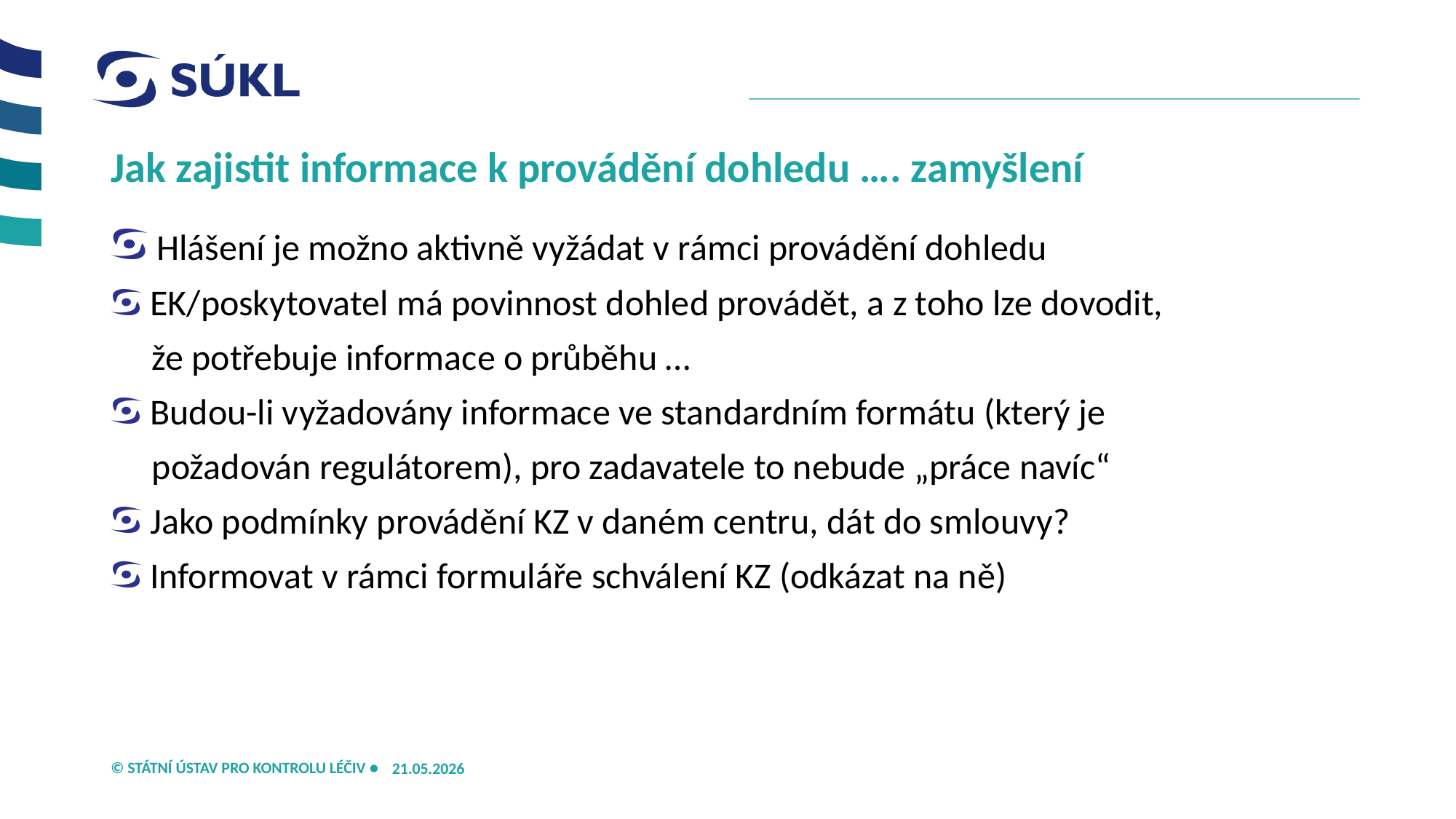

# Jak zajistit informace k provádění dohledu …. zamyšlení
 Hlášení je možno aktivně vyžádat v rámci provádění dohledu
 EK/poskytovatel má povinnost dohled provádět, a z toho lze dovodit,
     že potřebuje informace o průběhu …
 Budou-li vyžadovány informace ve standardním formátu (který je
     požadován regulátorem), pro zadavatele to nebude „práce navíc“
 Jako podmínky provádění KZ v daném centru, dát do smlouvy?
 Informovat v rámci formuláře schválení KZ (odkázat na ně)

21.05.2026